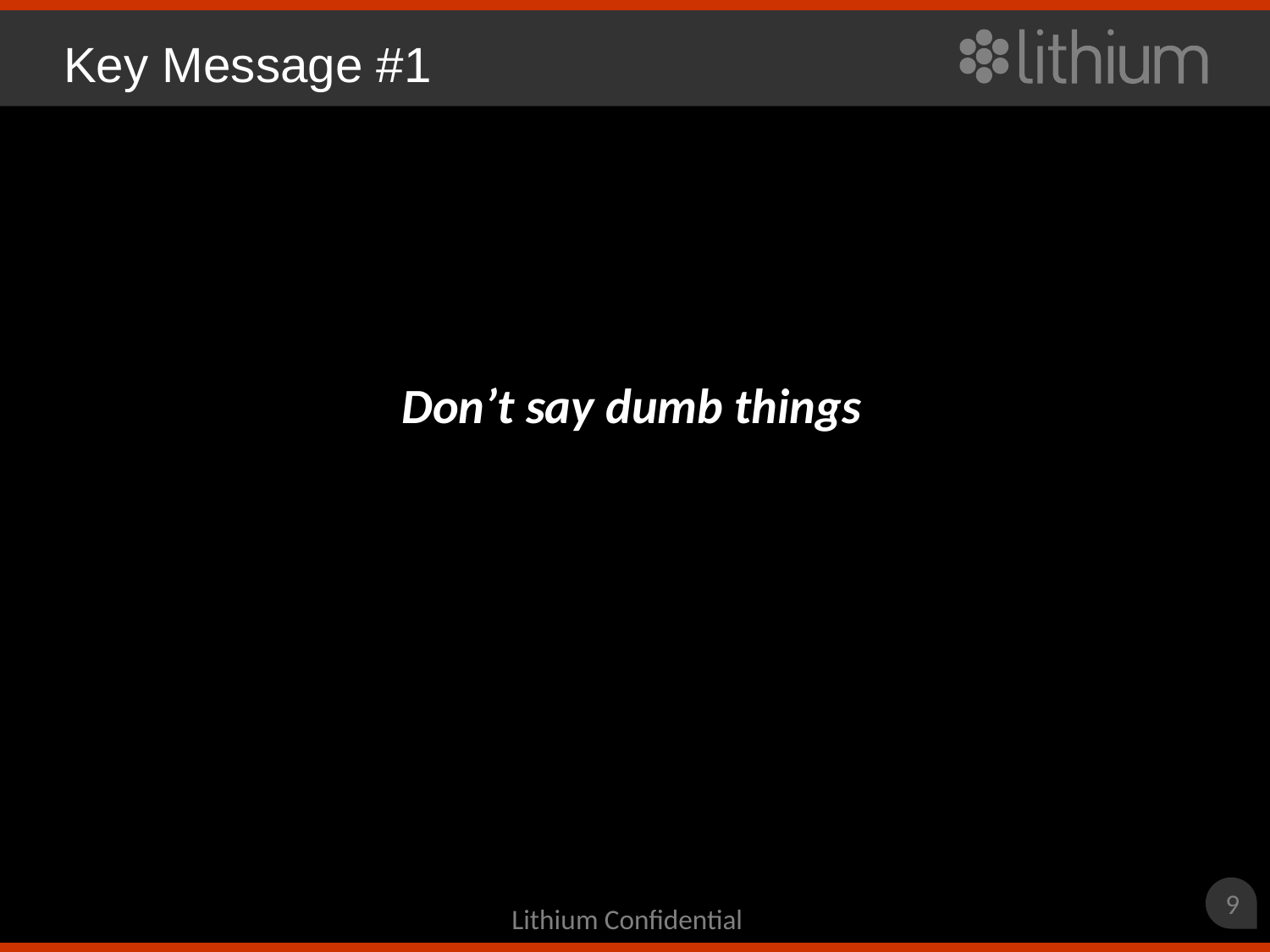

Key Message #1
Don’t say dumb things